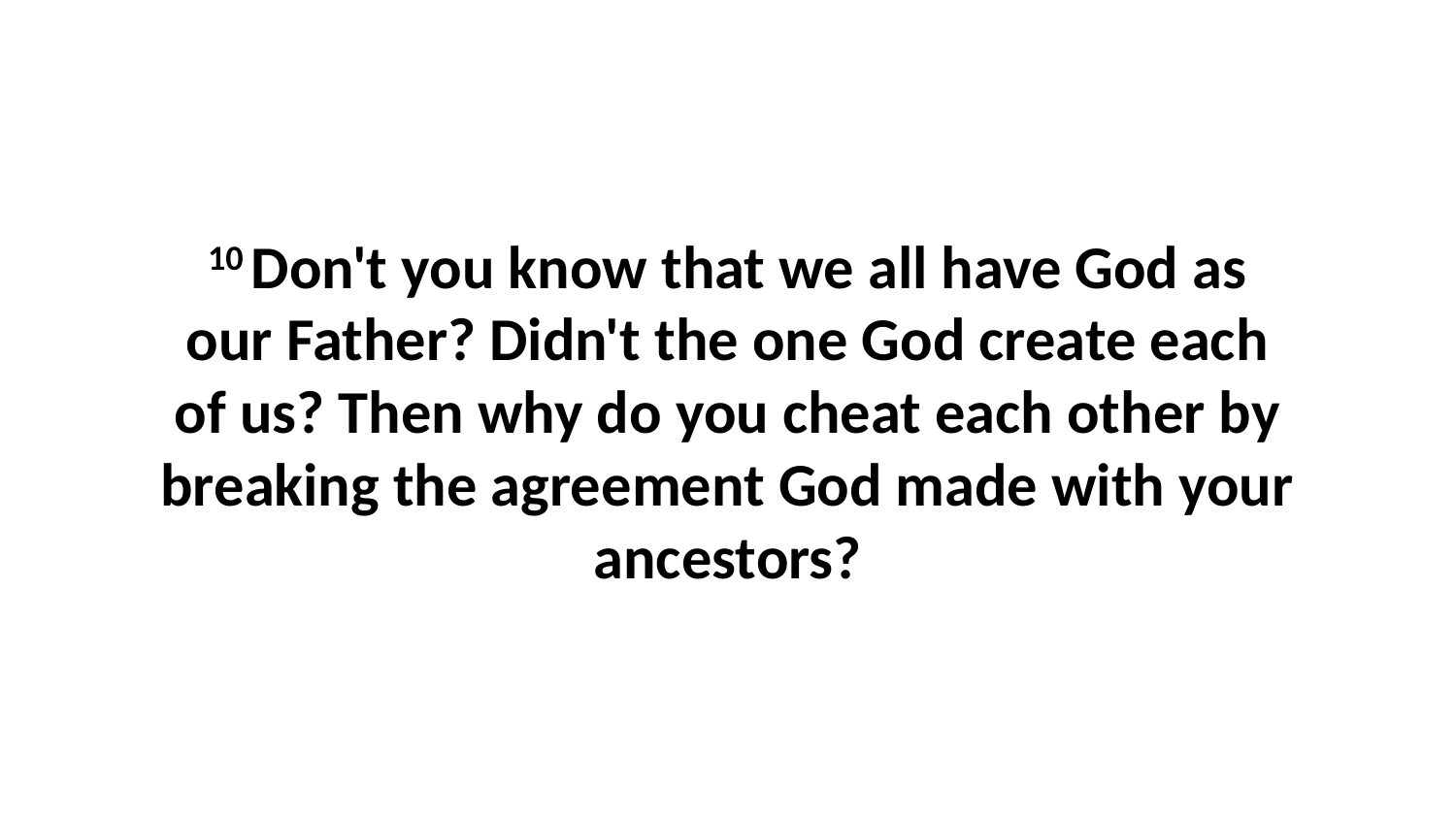

10 Don't you know that we all have God as our Father? Didn't the one God create each of us? Then why do you cheat each other by breaking the agreement God made with your ancestors?